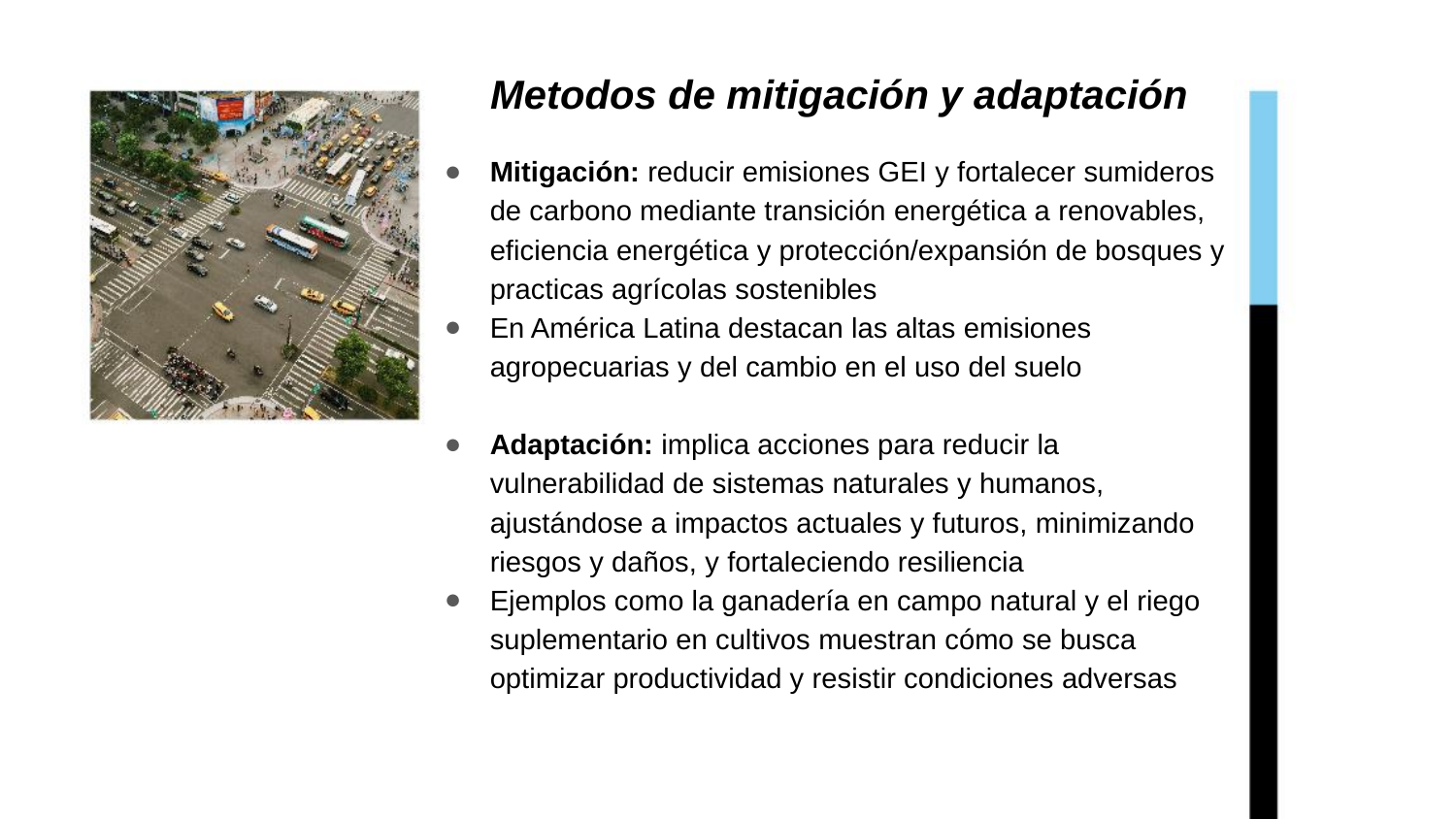

Metodos de mitigación y adaptación
Mitigación: reducir emisiones GEI y fortalecer sumideros de carbono mediante transición energética a renovables, eficiencia energética y protección/expansión de bosques y practicas agrícolas sostenibles
En América Latina destacan las altas emisiones agropecuarias y del cambio en el uso del suelo
Adaptación: implica acciones para reducir la vulnerabilidad de sistemas naturales y humanos, ajustándose a impactos actuales y futuros, minimizando riesgos y daños, y fortaleciendo resiliencia
Ejemplos como la ganadería en campo natural y el riego suplementario en cultivos muestran cómo se busca optimizar productividad y resistir condiciones adversas